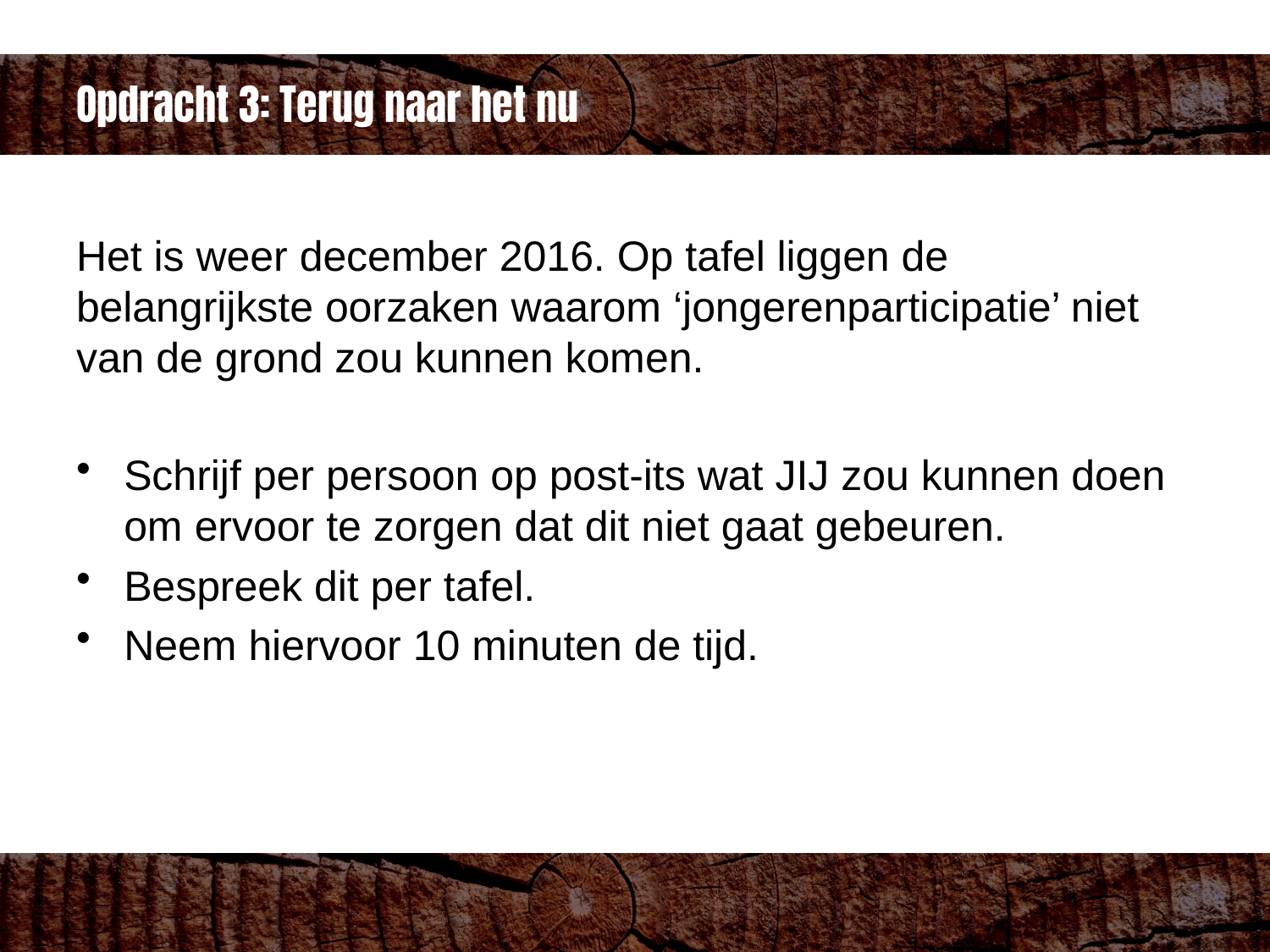

# Opdracht 3: Terug naar het nu
Het is weer december 2016. Op tafel liggen de belangrijkste oorzaken waarom ‘jongerenparticipatie’ niet van de grond zou kunnen komen.

Schrijf per persoon op post-its wat JIJ zou kunnen doen om ervoor te zorgen dat dit niet gaat gebeuren.
Bespreek dit per tafel.
Neem hiervoor 10 minuten de tijd.